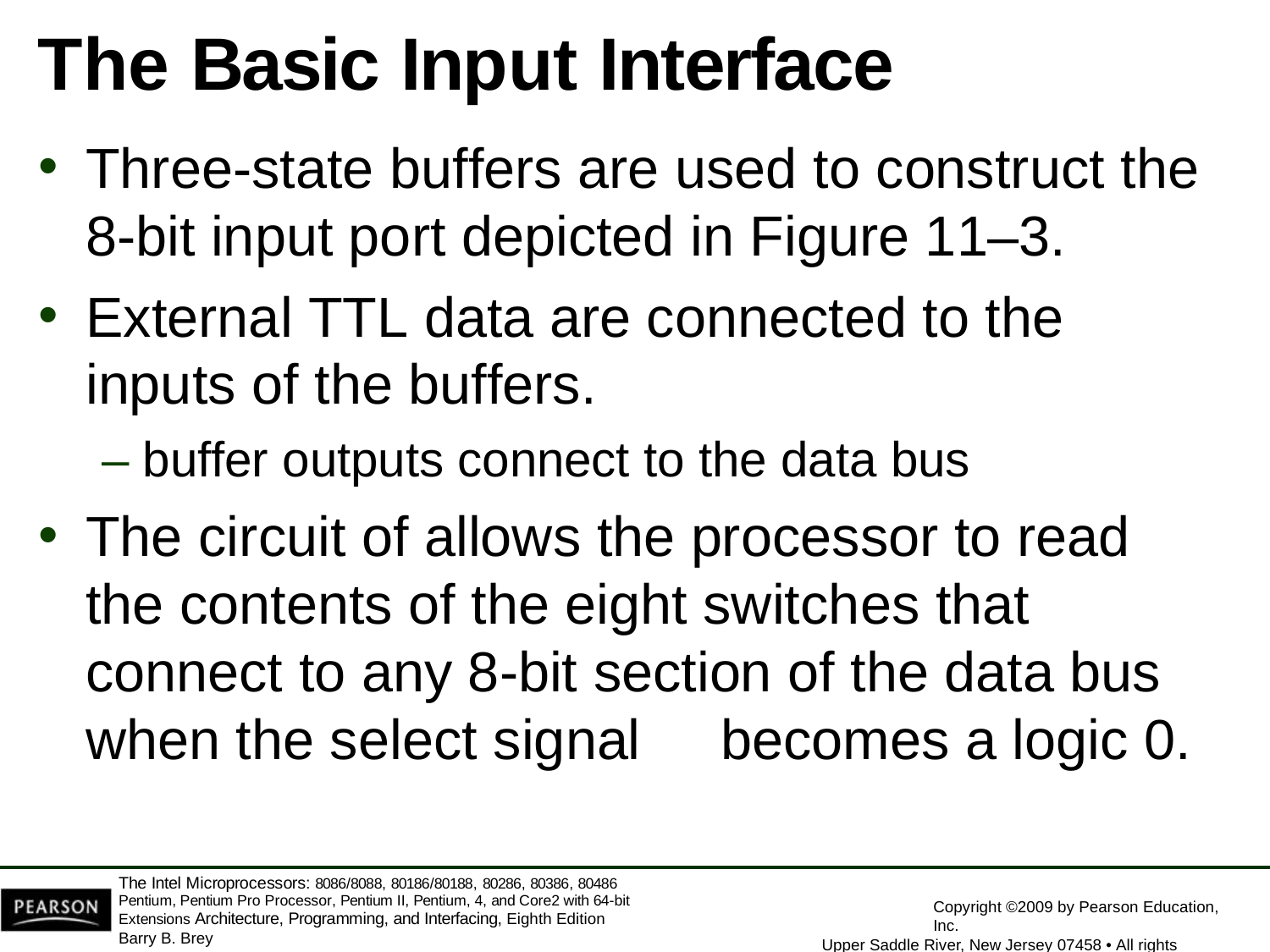

# The Basic Input Interface
Three-state buffers are used to construct the
8-bit input port depicted in Figure 11–3.

External TTL data are connected to the inputs of the buffers.

– buffer outputs connect to the data bus

The circuit of allows the processor to read the contents of the eight switches that connect to any 8-bit section of the data bus when the select signal	becomes a logic 0.
The Intel Microprocessors: 8086/8088, 80186/80188, 80286, 80386, 80486 Pentium, Pentium Pro Processor, Pentium II, Pentium, 4, and Core2 with 64-bit Extensions Architecture, Programming, and Interfacing, Eighth Edition
Barry B. Brey

Copyright ©2009 by Pearson Education, Inc.
Upper Saddle River, New Jersey 07458 • All rights reserved.